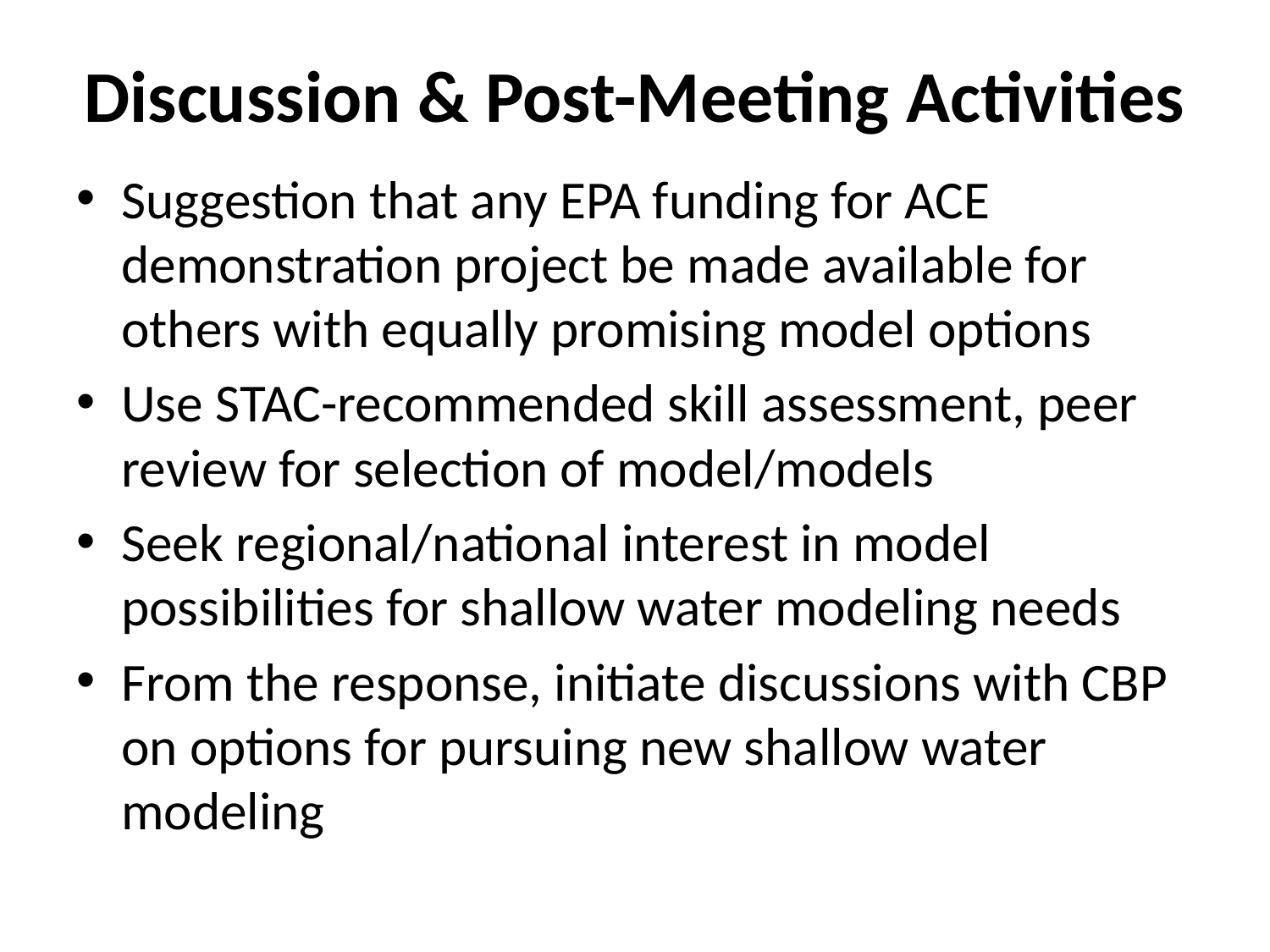

# Discussion & Post-Meeting Activities
Suggestion that any EPA funding for ACE demonstration project be made available for others with equally promising model options
Use STAC-recommended skill assessment, peer review for selection of model/models
Seek regional/national interest in model possibilities for shallow water modeling needs
From the response, initiate discussions with CBP on options for pursuing new shallow water modeling